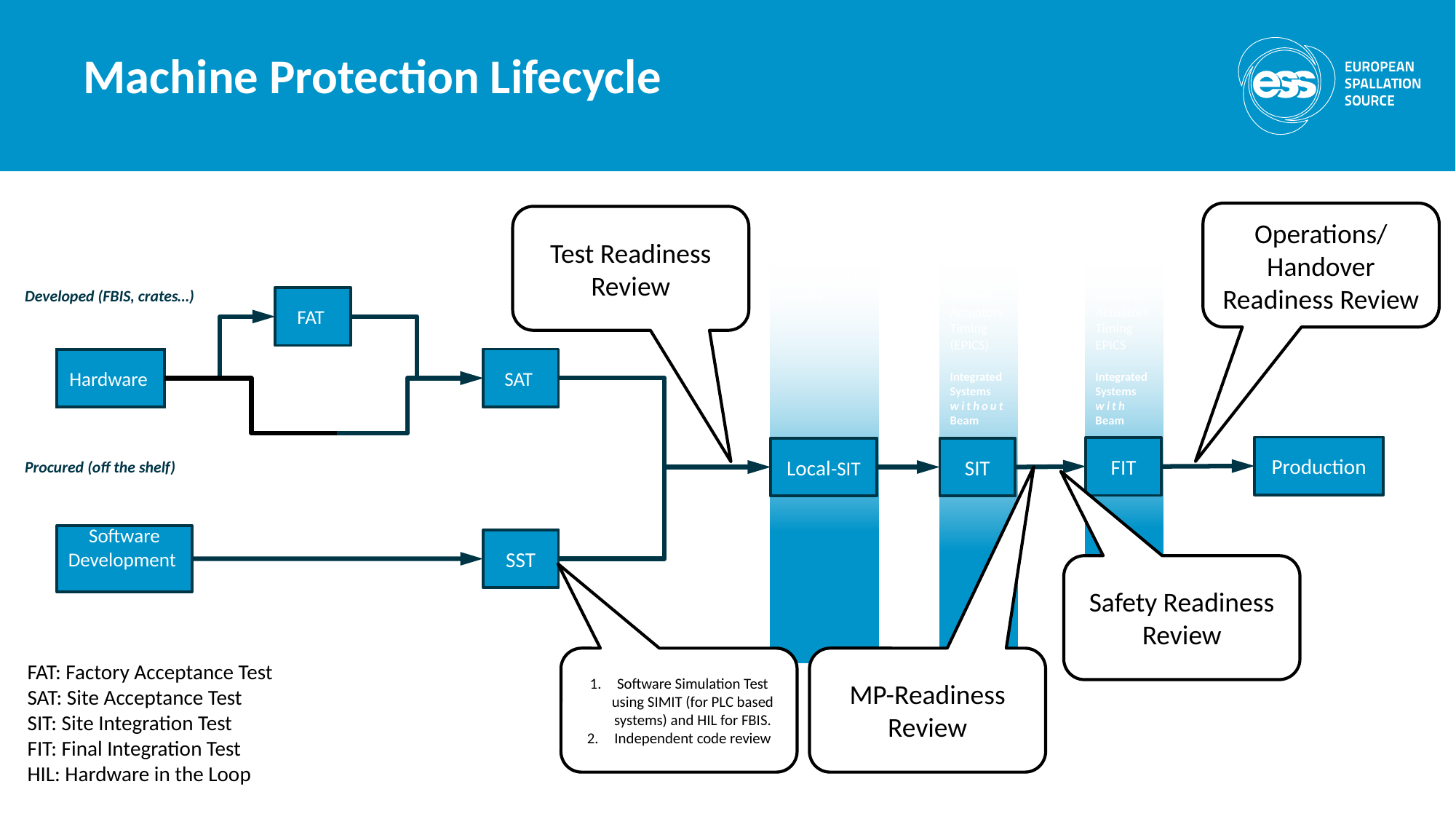

# Machine Protection Lifecycle
Operations/ Handover Readiness Review
Test Readiness Review
PLC / FBIS
Sensors
Actuators
Timing
EPICS
PLC / FBIS (HIL)
Sensors
PLC / FBIS
Sensors
Actuators
Timing
(EPICS)
Developed (FBIS, crates…)
FAT
SAT
Hardware
Integrated Systems without Beam
Integrated Systems
with
Beam

Production
FIT
Local-SIT
SIT
Procured (off the shelf)
Software
Development
SST
Safety Readiness Review
Software Simulation Test using SIMIT (for PLC based systems) and HIL for FBIS.
Independent code review
MP-Readiness Review
FAT: Factory Acceptance Test
SAT: Site Acceptance Test
SIT: Site Integration Test
FIT: Final Integration Test
HIL: Hardware in the Loop